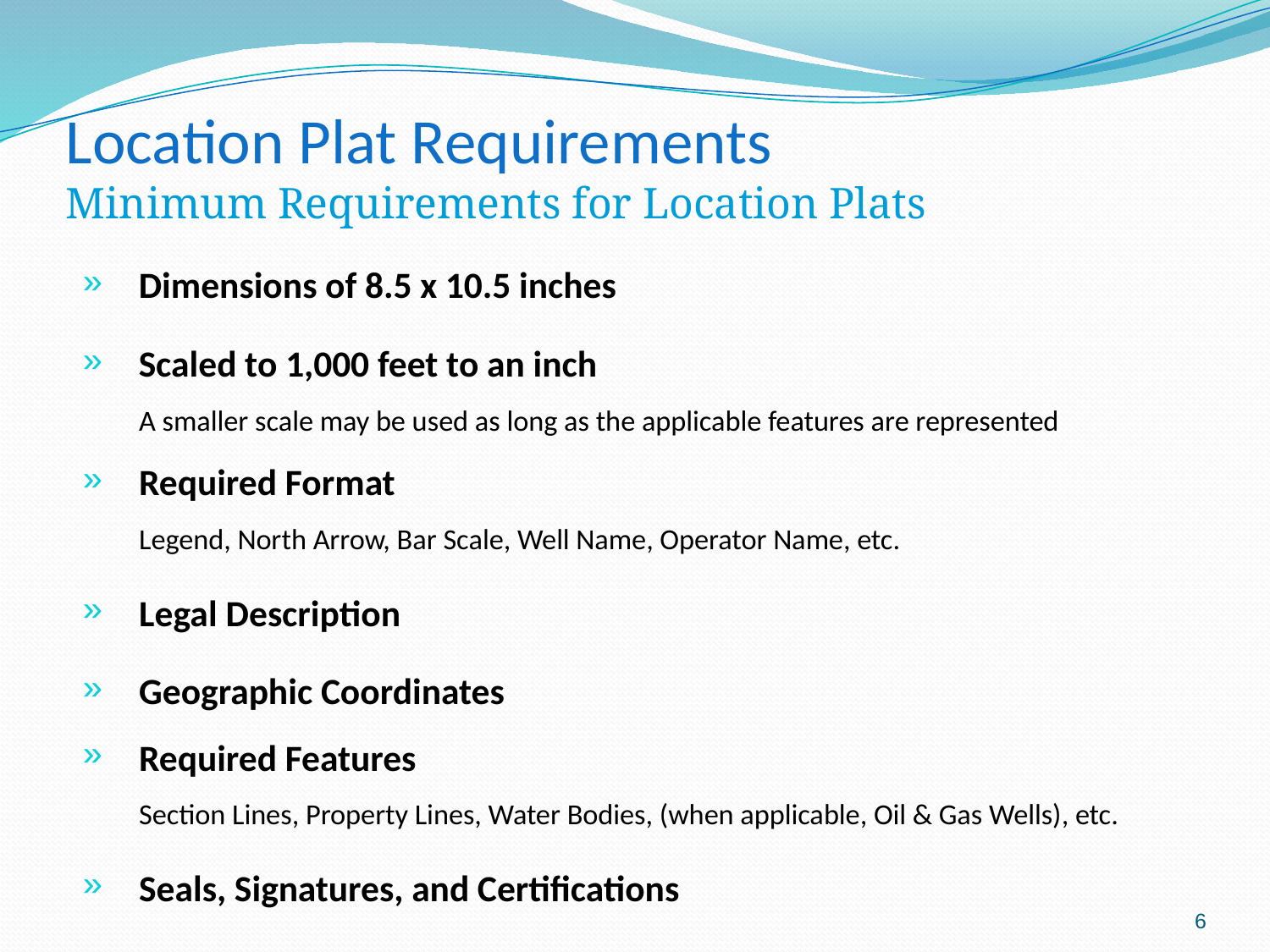

# Location Plat Requirements Minimum Requirements for Location Plats
Dimensions of 8.5 x 10.5 inches
Scaled to 1,000 feet to an inch
A smaller scale may be used as long as the applicable features are represented
Required Format
Legend, North Arrow, Bar Scale, Well Name, Operator Name, etc.
Legal Description
Geographic Coordinates
Required Features
Section Lines, Property Lines, Water Bodies, (when applicable, Oil & Gas Wells), etc.
Seals, Signatures, and Certifications

6